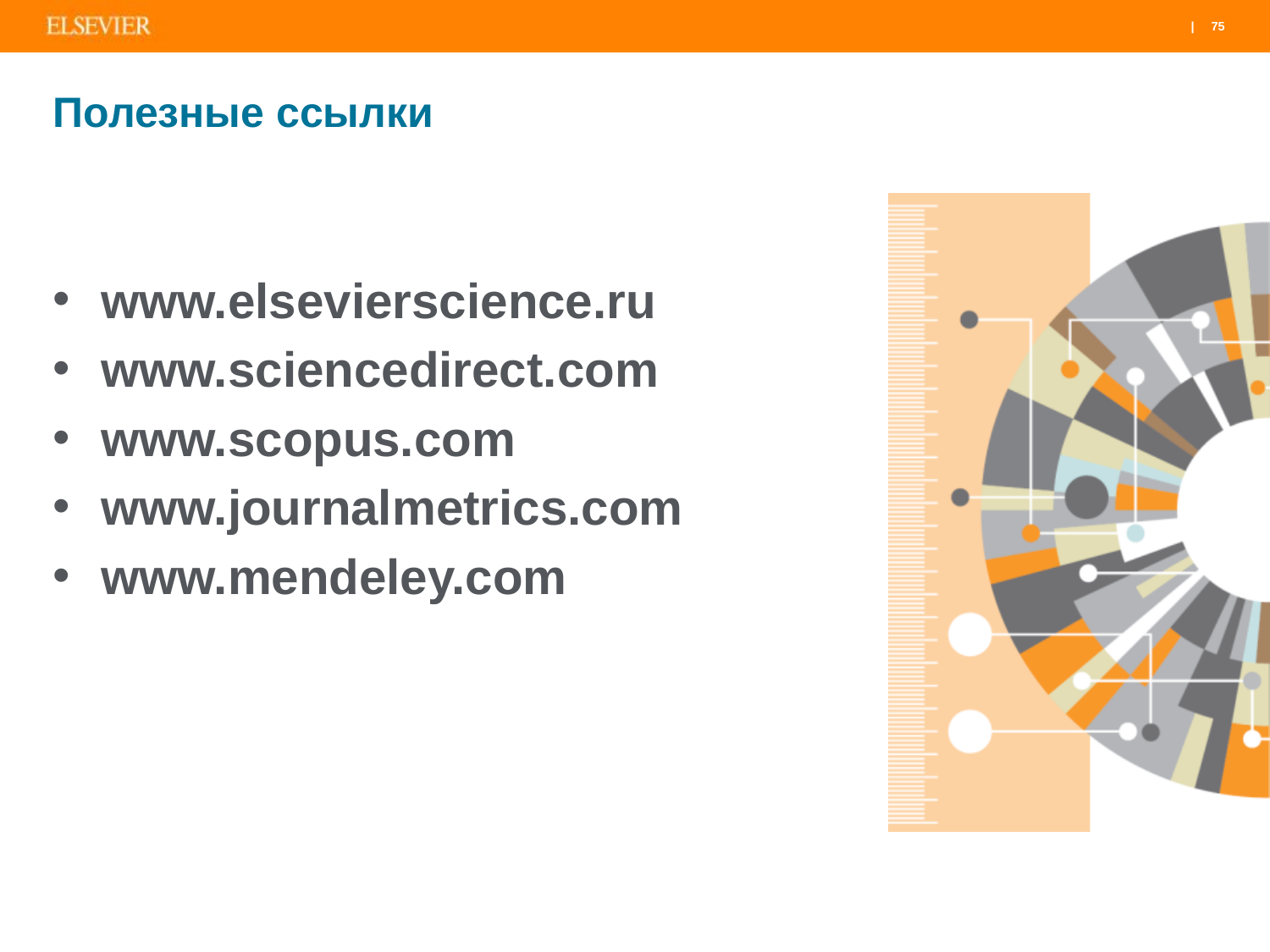

# Полезные ссылки

www.elsevierscience.ru
www.sciencedirect.com
www.scopus.com
www.journalmetrics.com
www.mendeley.com